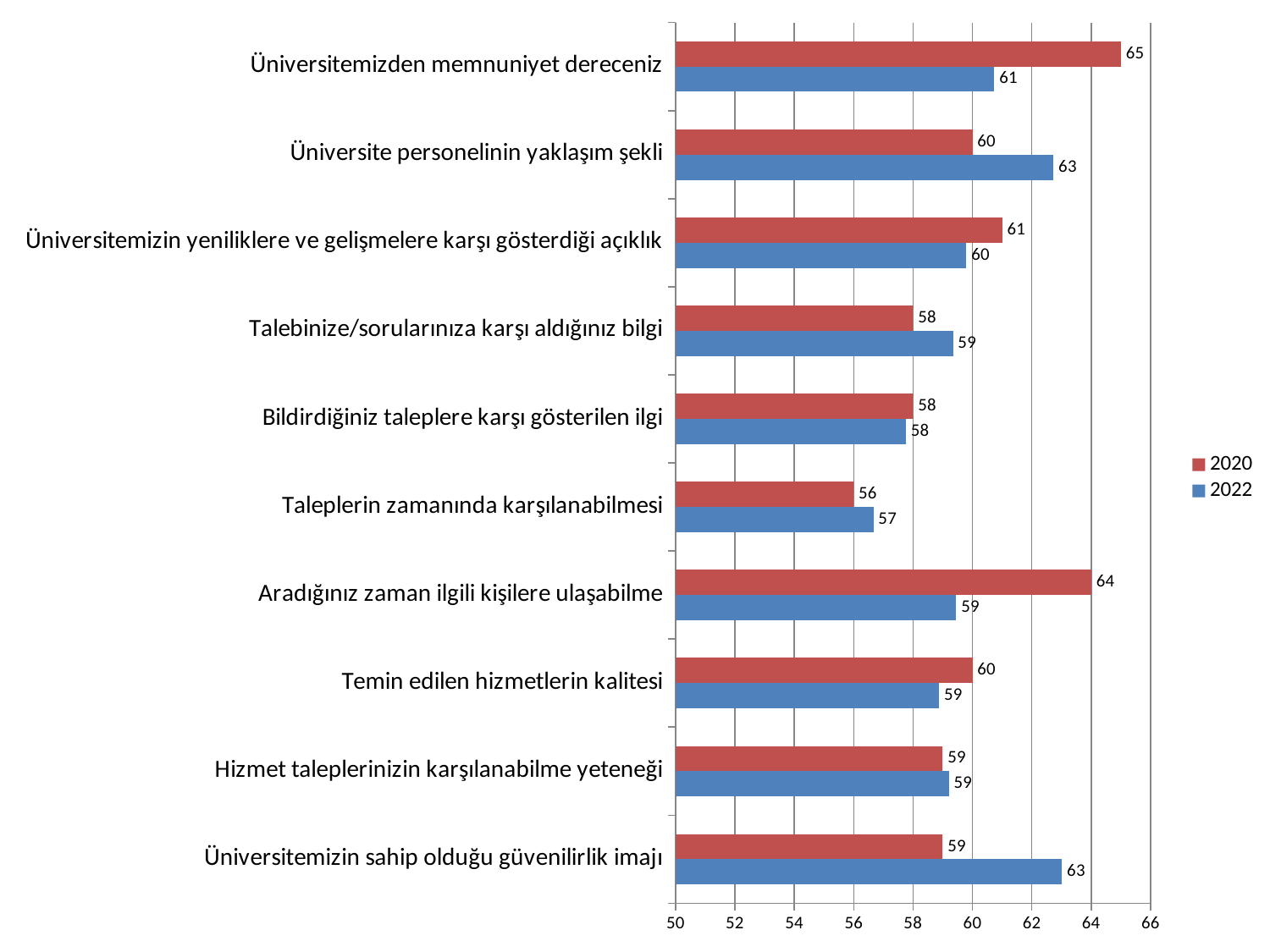

### Chart

| Category | 2022 | 2020 |
|---|---|---|
| Üniversitemizin sahip olduğu güvenilirlik imajı | 63.01384451544196 | 59.0 |
| Hizmet taleplerinizin karşılanabilme yeteneği | 59.204909284951974 | 59.0 |
| Temin edilen hizmetlerin kalitesi | 58.87234042553191 | 60.0 |
| Aradığınız zaman ilgili kişilere ulaşabilme | 59.45454545454545 | 64.0 |
| Taleplerin zamanında karşılanabilmesi | 56.66488222698073 | 56.0 |
| Bildirdiğiniz taleplere karşı gösterilen ilgi | 57.75880469583778 | 58.0 |
| Talebinize/sorularınıza karşı aldığınız bilgi | 59.34224598930482 | 58.0 |
| Üniversitemizin yeniliklere ve gelişmelere karşı gösterdiği açıklık | 59.7924427887174 | 61.0 |
| Üniversite personelinin yaklaşım şekli | 62.72775991425509 | 60.0 |
| Üniversitemizden memnuniyet dereceniz | 60.739153722549545 | 65.0 |